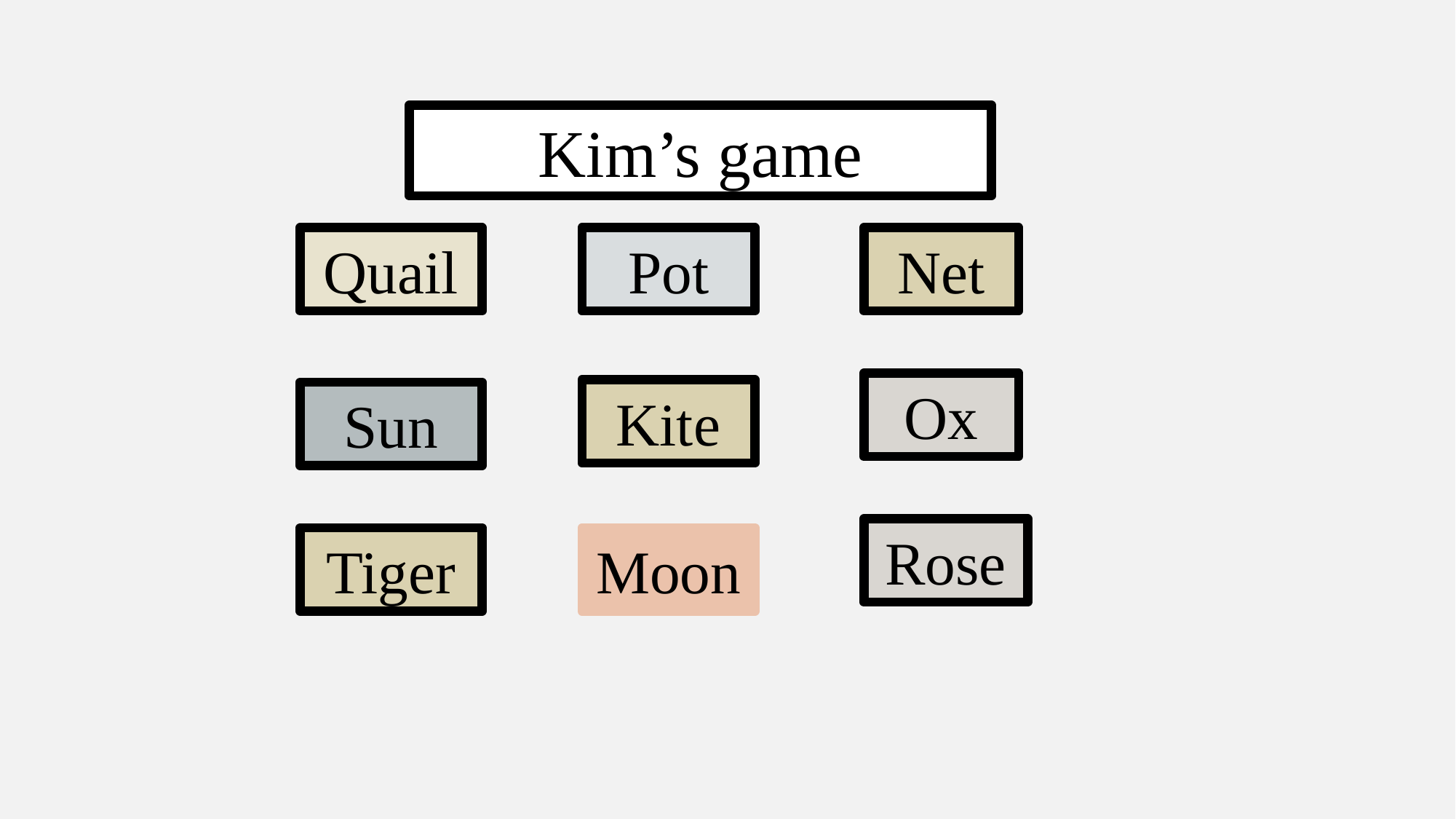

Kim’s game
Pot
Net
Quail
Ox
Kite
Sun
Rose
Tiger
Moon